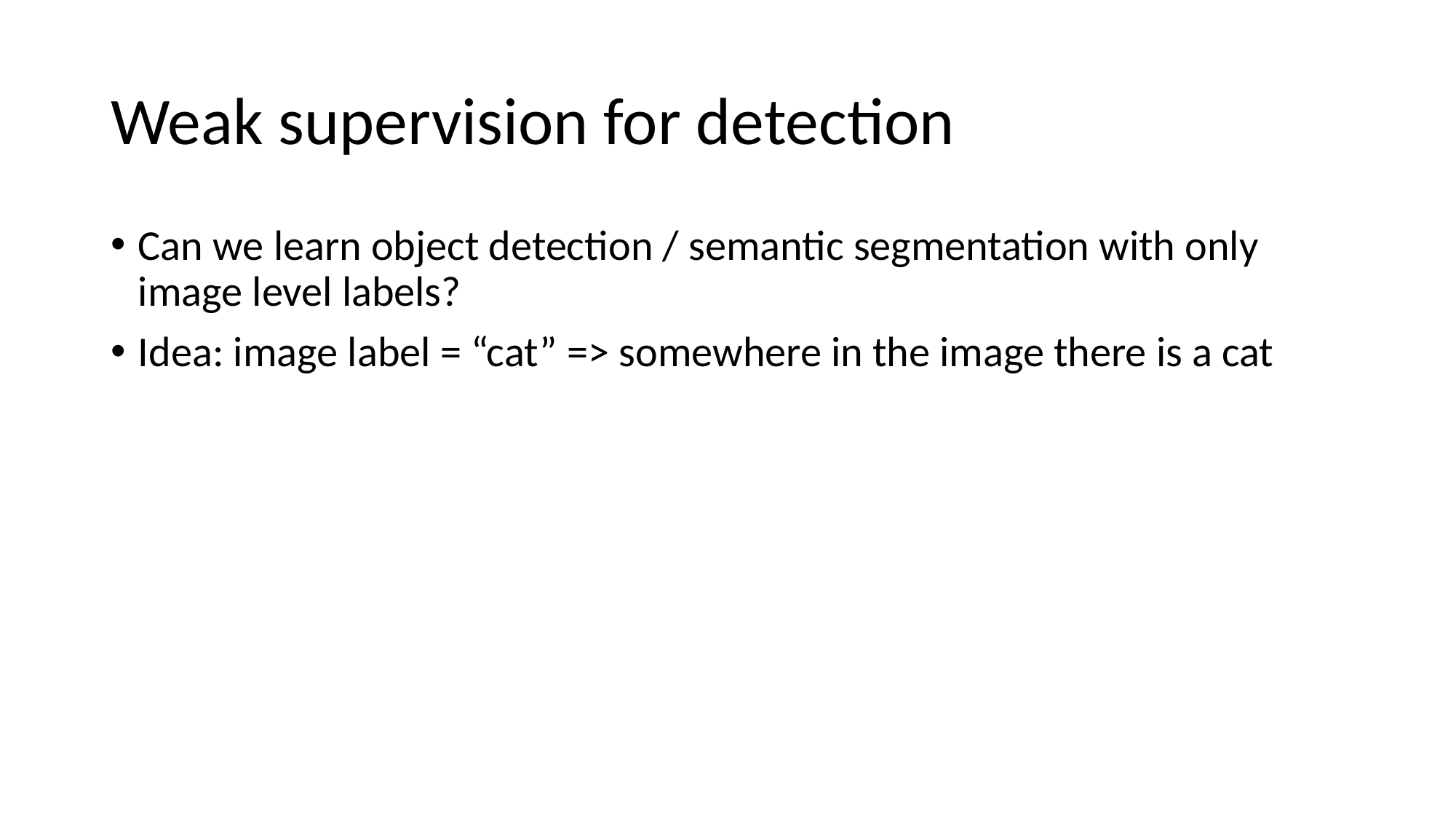

# Weak supervision for detection
Can we learn object detection / semantic segmentation with only image level labels?
Idea: image label = “cat” => somewhere in the image there is a cat